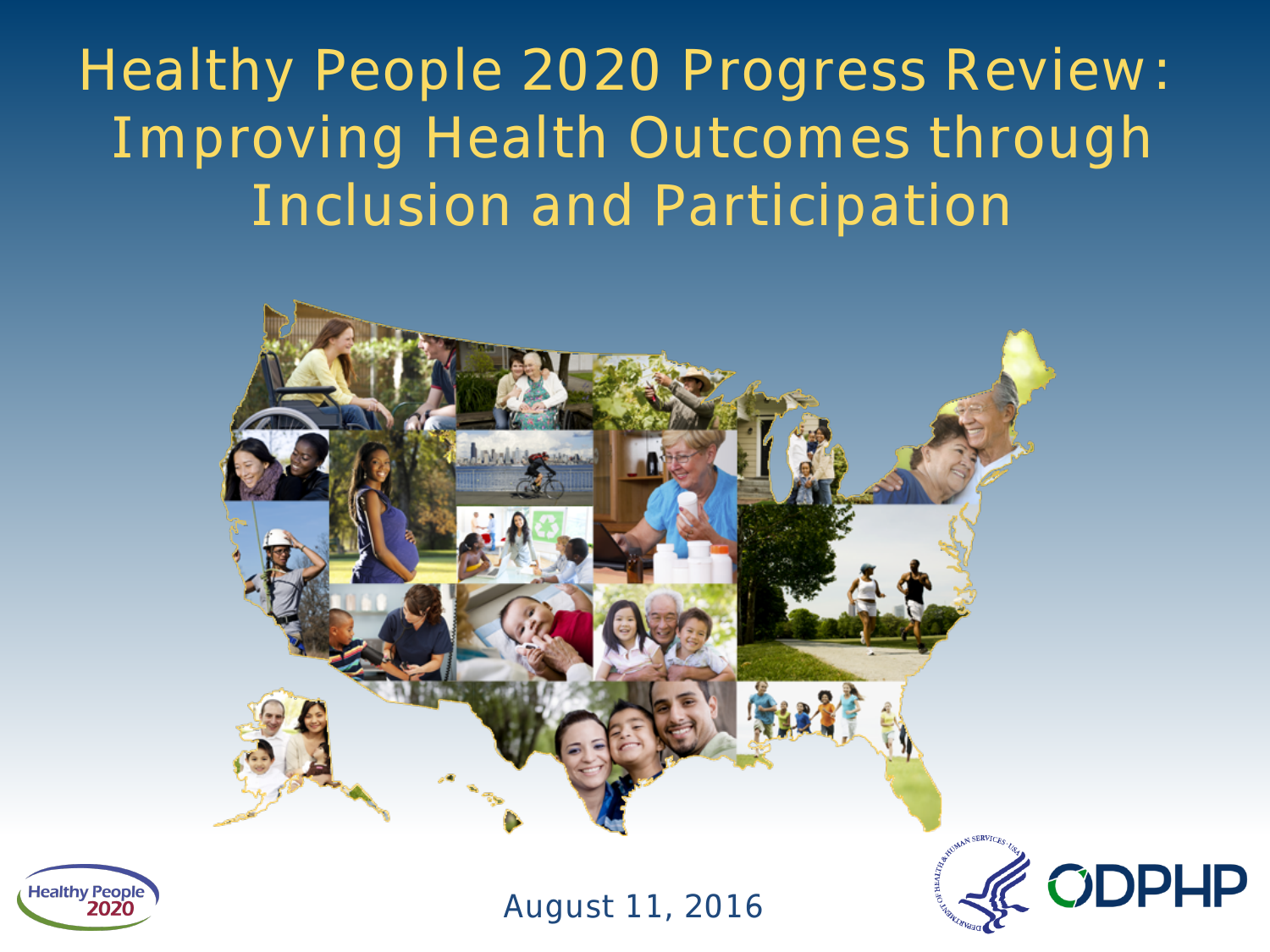

# Healthy People 2020 Progress Review: Improving Health Outcomes through Inclusion and Participation
August 11, 2016